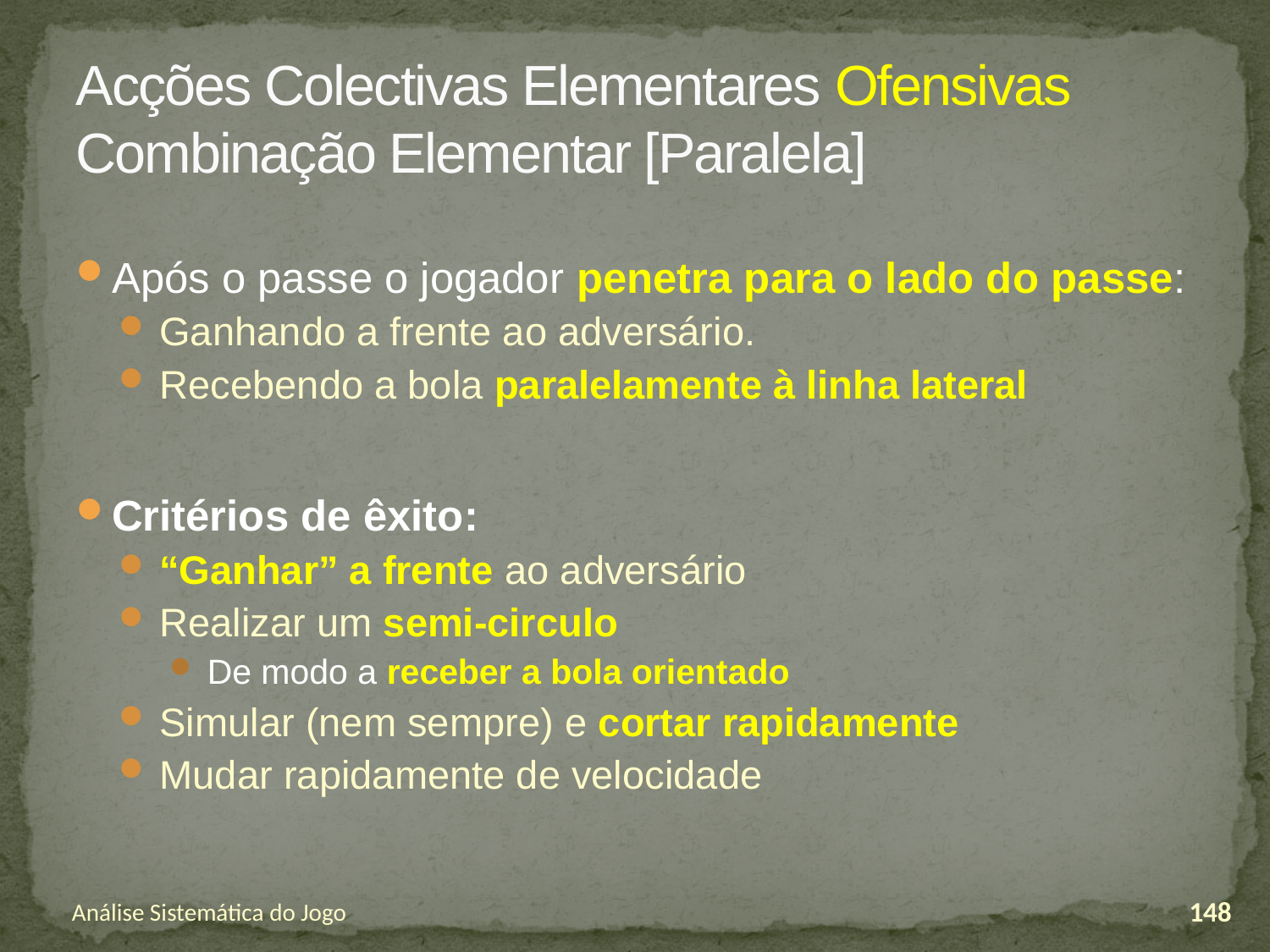

# Acções Colectivas Elementares Ofensivas Combinação Elementar [Paralela]

Após o passe o jogador penetra para o lado do passe:
Ganhando a frente ao adversário.
Recebendo a bola paralelamente à linha lateral

Critérios de êxito:
“Ganhar” a frente ao adversário
Realizar um semi-circulo
De modo a receber a bola orientado
Simular (nem sempre) e cortar rapidamente
Mudar rapidamente de velocidade
Análise Sistemática do Jogo
148